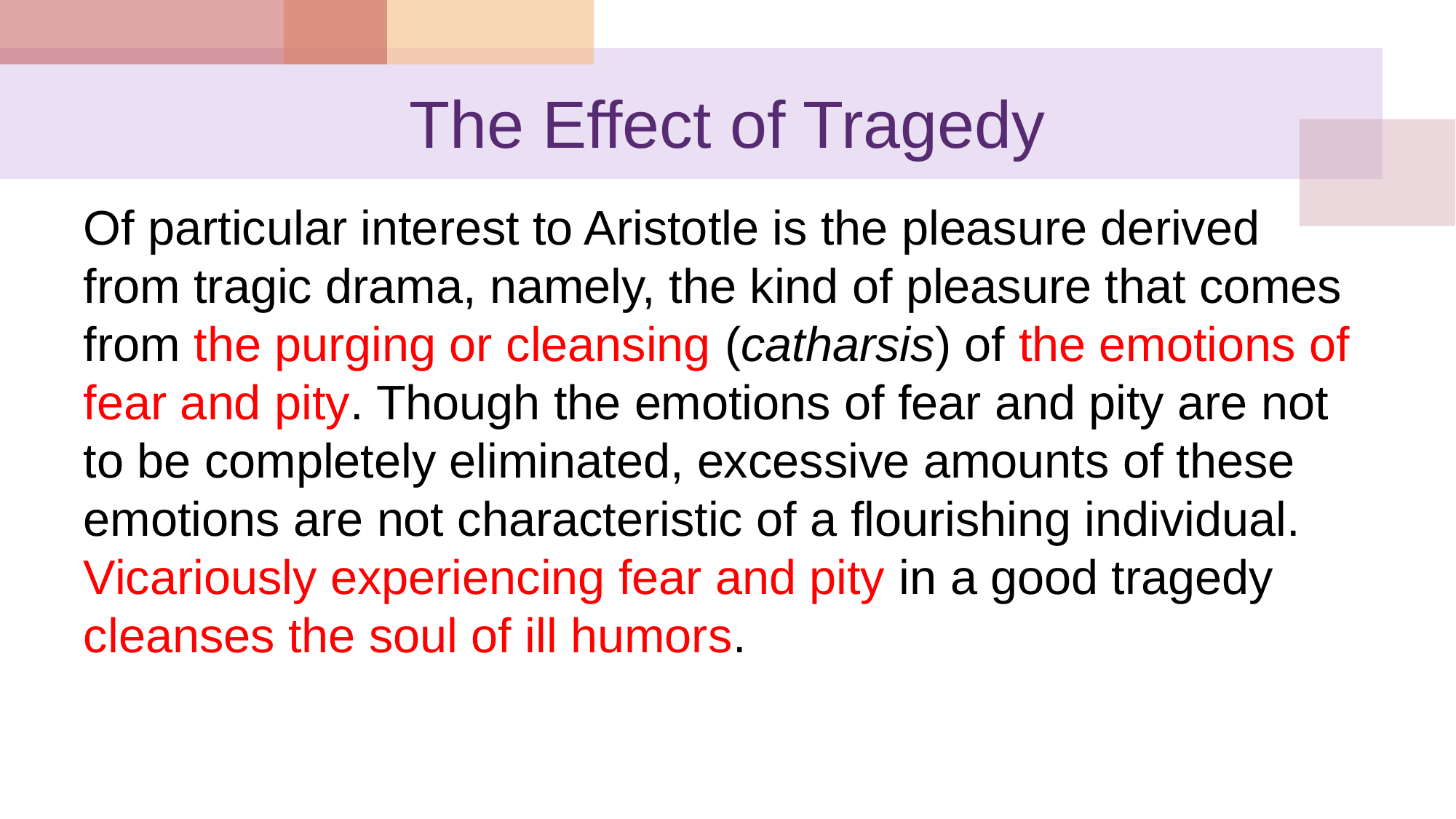

# The Effect of Tragedy
Of particular interest to Aristotle is the pleasure derived from tragic drama, namely, the kind of pleasure that comes from the purging or cleansing (catharsis) of the emotions of fear and pity. Though the emotions of fear and pity are not to be completely eliminated, excessive amounts of these emotions are not characteristic of a flourishing individual. Vicariously experiencing fear and pity in a good tragedy cleanses the soul of ill humors.